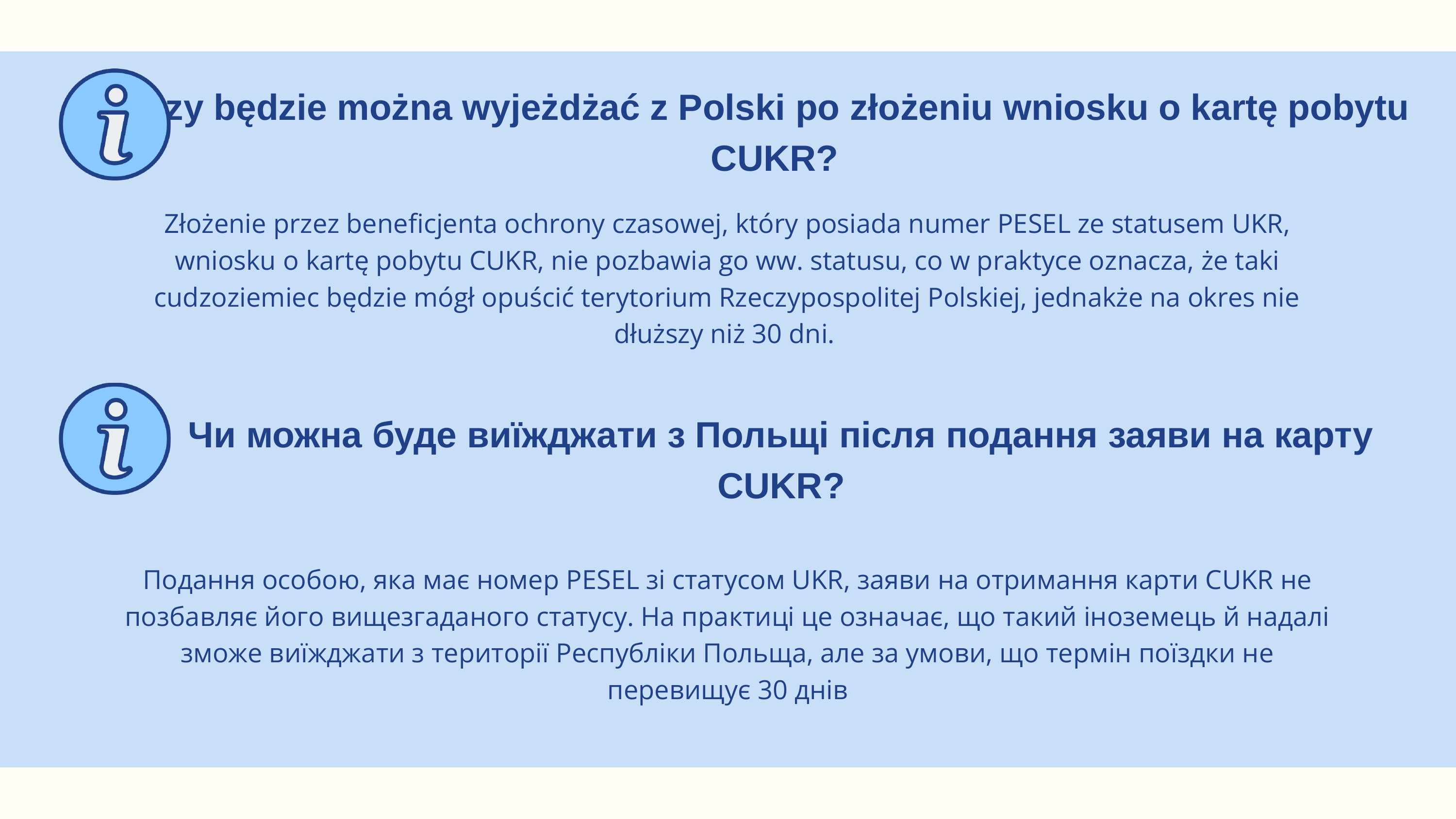

Czy będzie można wyjeżdżać z Polski po złożeniu wniosku o kartę pobytu CUKR?

Złożenie przez beneficjenta ochrony czasowej, który posiada numer PESEL ze statusem UKR, wniosku o kartę pobytu CUKR, nie pozbawia go ww. statusu, co w praktyce oznacza, że taki cudzoziemiec będzie mógł opuścić terytorium Rzeczypospolitej Polskiej, jednakże na okres nie dłuższy niż 30 dni.

Чи можна буде виїжджати з Польщі після подання заяви на карту CUKR?
Подання особою, яка має номер PESEL зі статусом UKR, заяви на отримання карти CUKR не позбавляє його вищезгаданого статусу. На практиці це означає, що такий іноземець й надалі зможе виїжджати з території Республіки Польща, але за умови, що термін поїздки не перевищує 30 днів